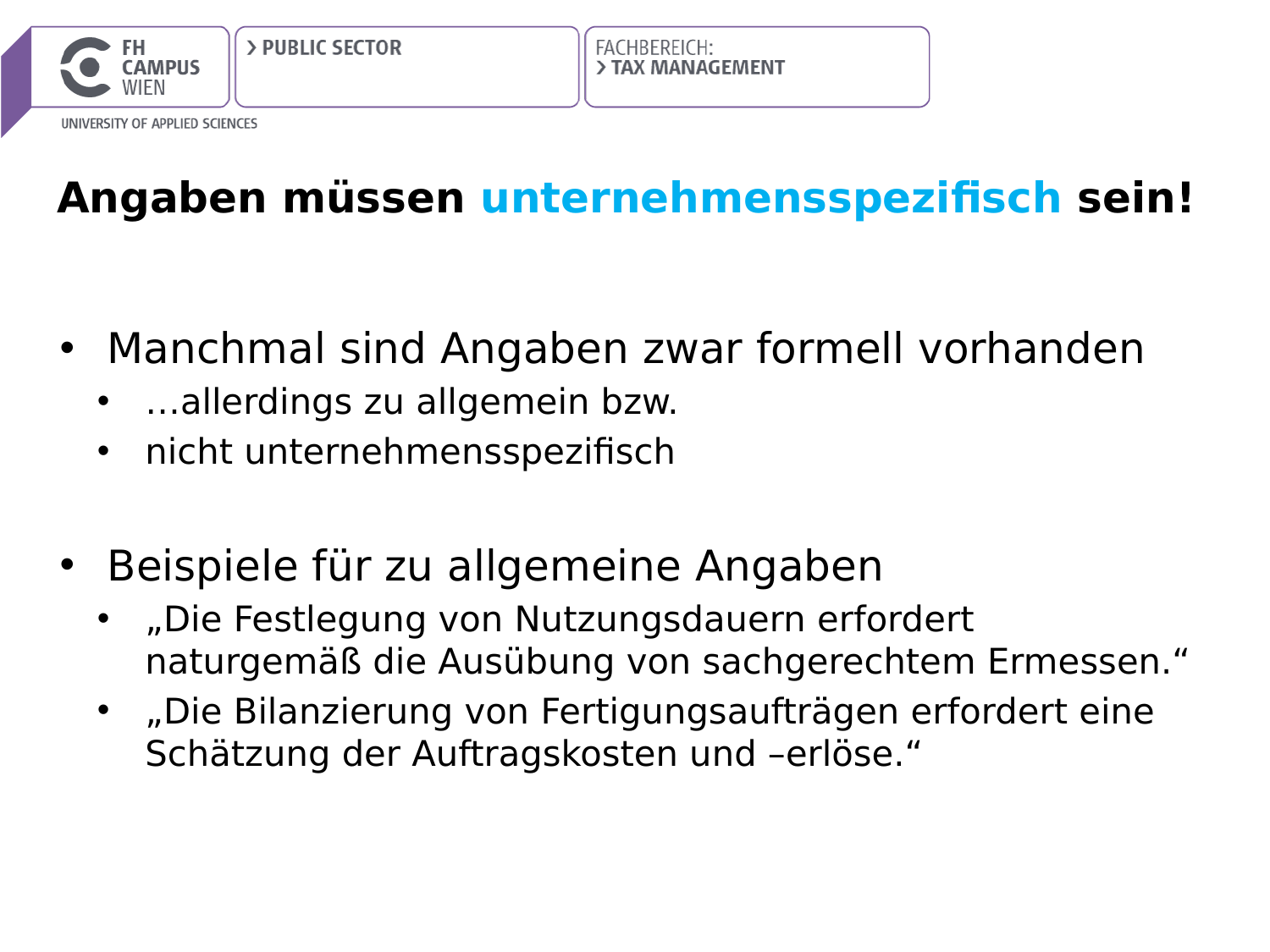

# Angaben müssen unternehmensspezifisch sein!

Manchmal sind Angaben zwar formell vorhanden
…allerdings zu allgemein bzw.
nicht unternehmensspezifisch

Beispiele für zu allgemeine Angaben
„Die Festlegung von Nutzungsdauern erfordert naturgemäß die Ausübung von sachgerechtem Ermessen.“
„Die Bilanzierung von Fertigungsaufträgen erfordert eine Schätzung der Auftragskosten und –erlöse.“